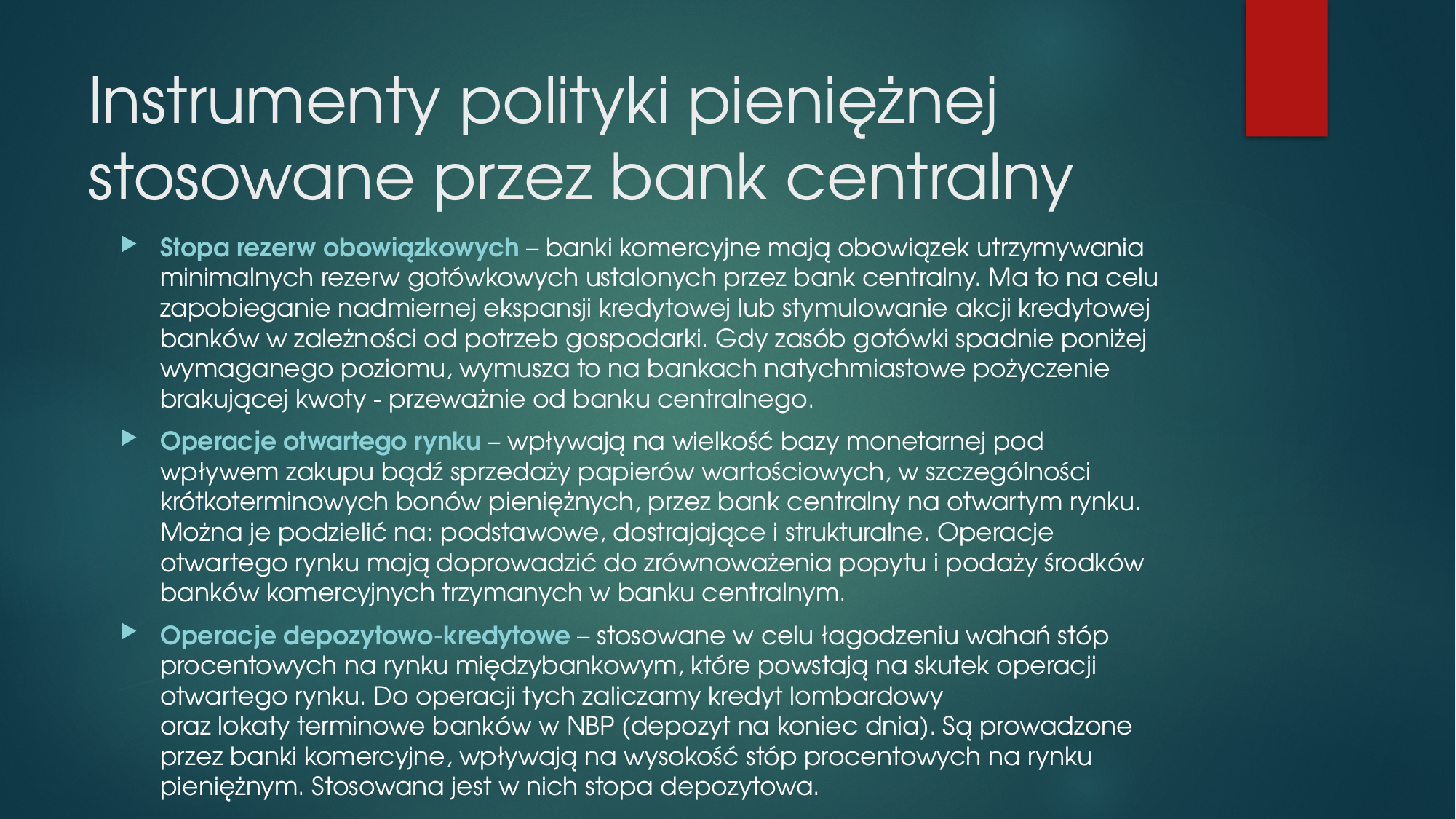

# Instrumenty polityki pieniężnej stosowane przez bank centralny
Stopa rezerw obowiązkowych – banki komercyjne mają obowiązek utrzymywania minimalnych rezerw gotówkowych ustalonych przez bank centralny. Ma to na celu zapobieganie nadmiernej ekspansji kredytowej lub stymulowanie akcji kredytowej banków w zależności od potrzeb gospodarki. Gdy zasób gotówki spadnie poniżej wymaganego poziomu, wymusza to na bankach natychmiastowe pożyczenie brakującej kwoty - przeważnie od banku centralnego.
Operacje otwartego rynku – wpływają na wielkość bazy monetarnej pod wpływem zakupu bądź sprzedaży papierów wartościowych, w szczególności krótkoterminowych bonów pieniężnych, przez bank centralny na otwartym rynku. Można je podzielić na: podstawowe, dostrajające i strukturalne. Operacje otwartego rynku mają doprowadzić do zrównoważenia popytu i podaży środków banków komercyjnych trzymanych w banku centralnym.
Operacje depozytowo-kredytowe – stosowane w celu łagodzeniu wahań stóp procentowych na rynku międzybankowym, które powstają na skutek operacji otwartego rynku. Do operacji tych zaliczamy kredyt lombardowy oraz lokaty terminowe banków w NBP (depozyt na koniec dnia). Są prowadzone przez banki komercyjne, wpływają na wysokość stóp procentowych na rynku pieniężnym. Stosowana jest w nich stopa depozytowa.